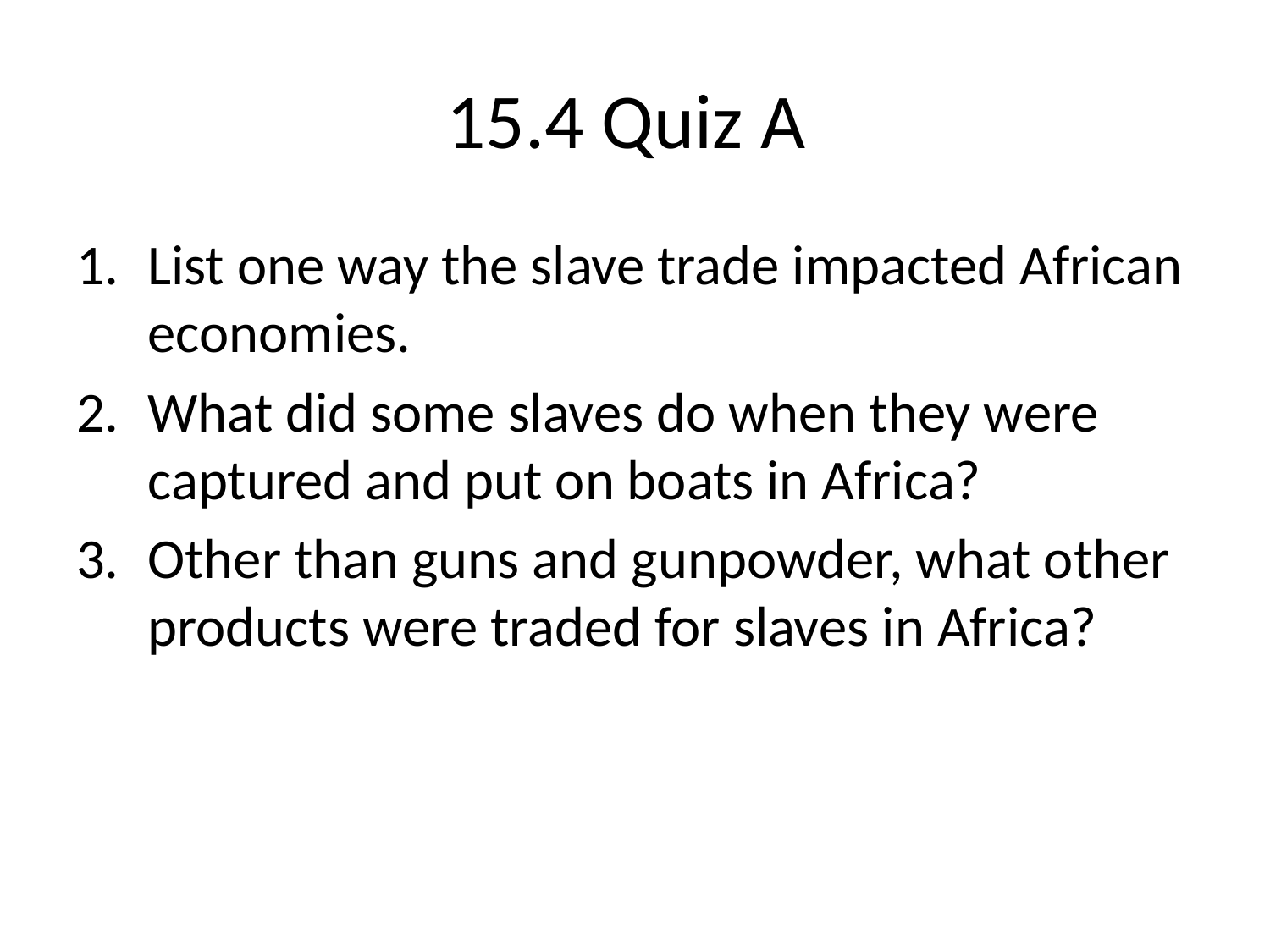

# 15.4 Quiz A
List one way the slave trade impacted African economies.
What did some slaves do when they were captured and put on boats in Africa?
Other than guns and gunpowder, what other products were traded for slaves in Africa?